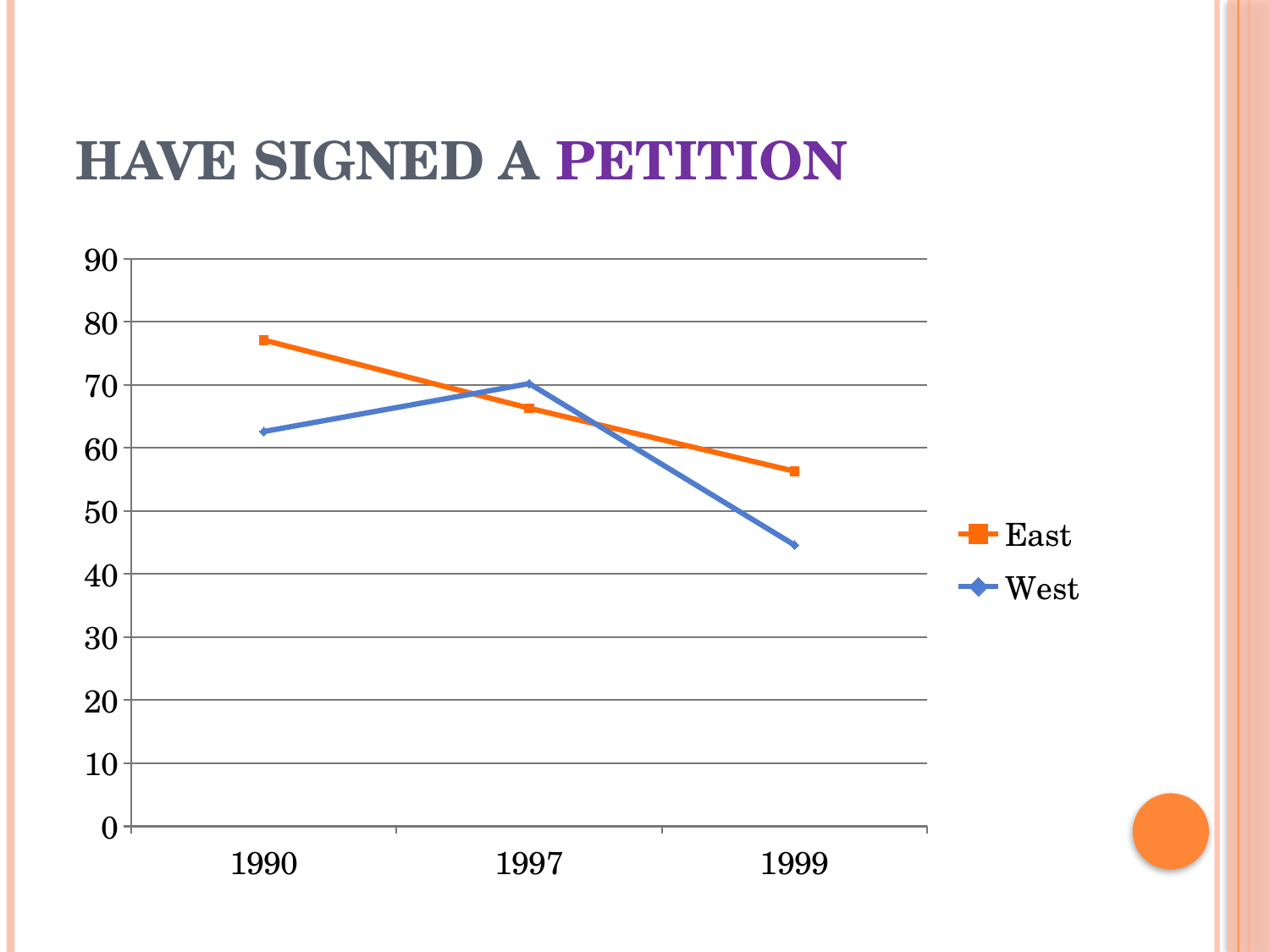

# Have signed a petition

### Chart

| Category | East | West |
|---|---|---|
| 1990 | 77.1 | 62.6 |
| 1997 | 66.3 | 70.2 |
| 1999 | 56.3 | 44.6 |